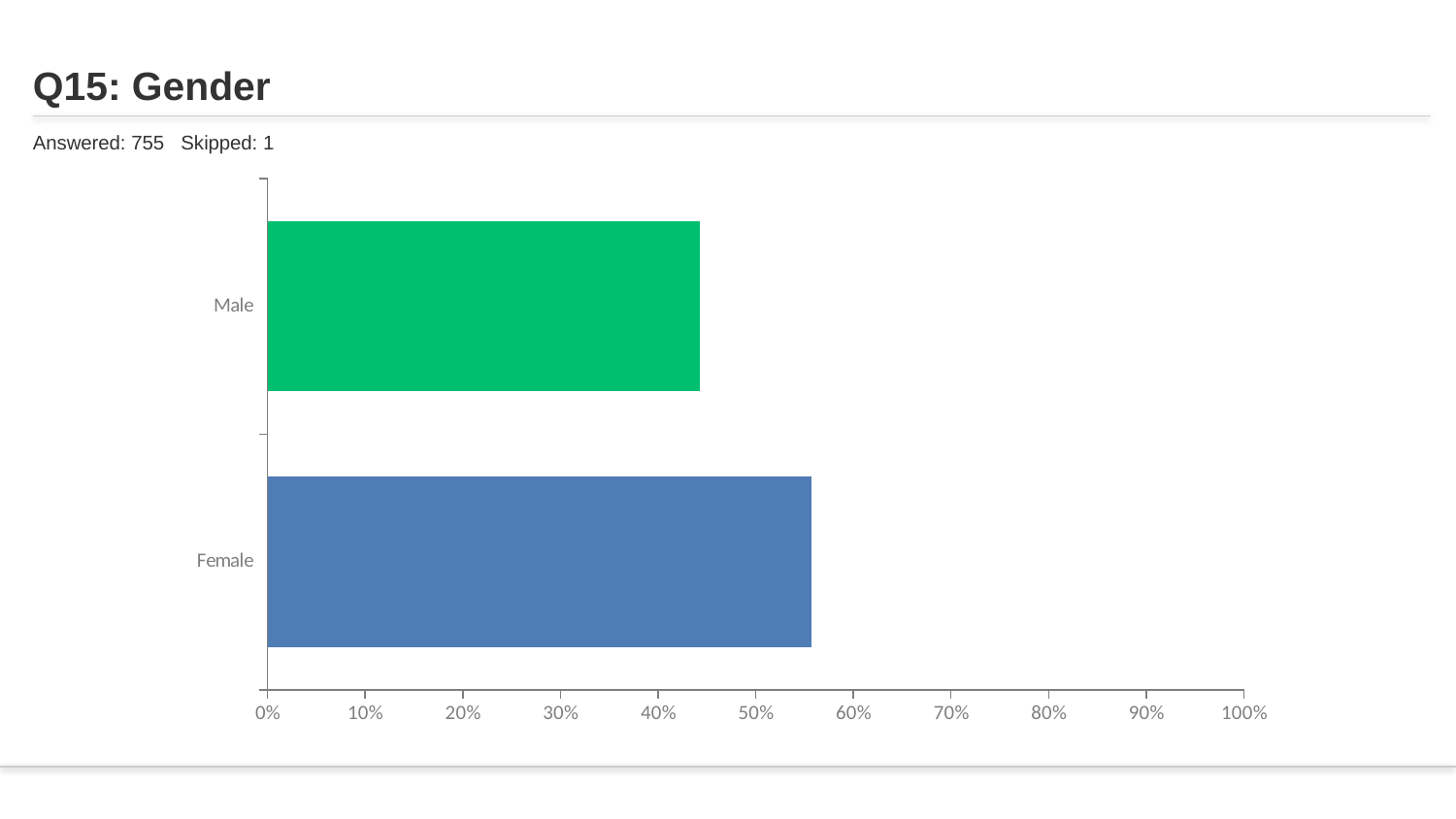

# Q15: Gender
Answered: 755   Skipped: 1

### Chart

| Category |   |
|---|---|
| Male | 0.4424 |
| Female | 0.5576 |